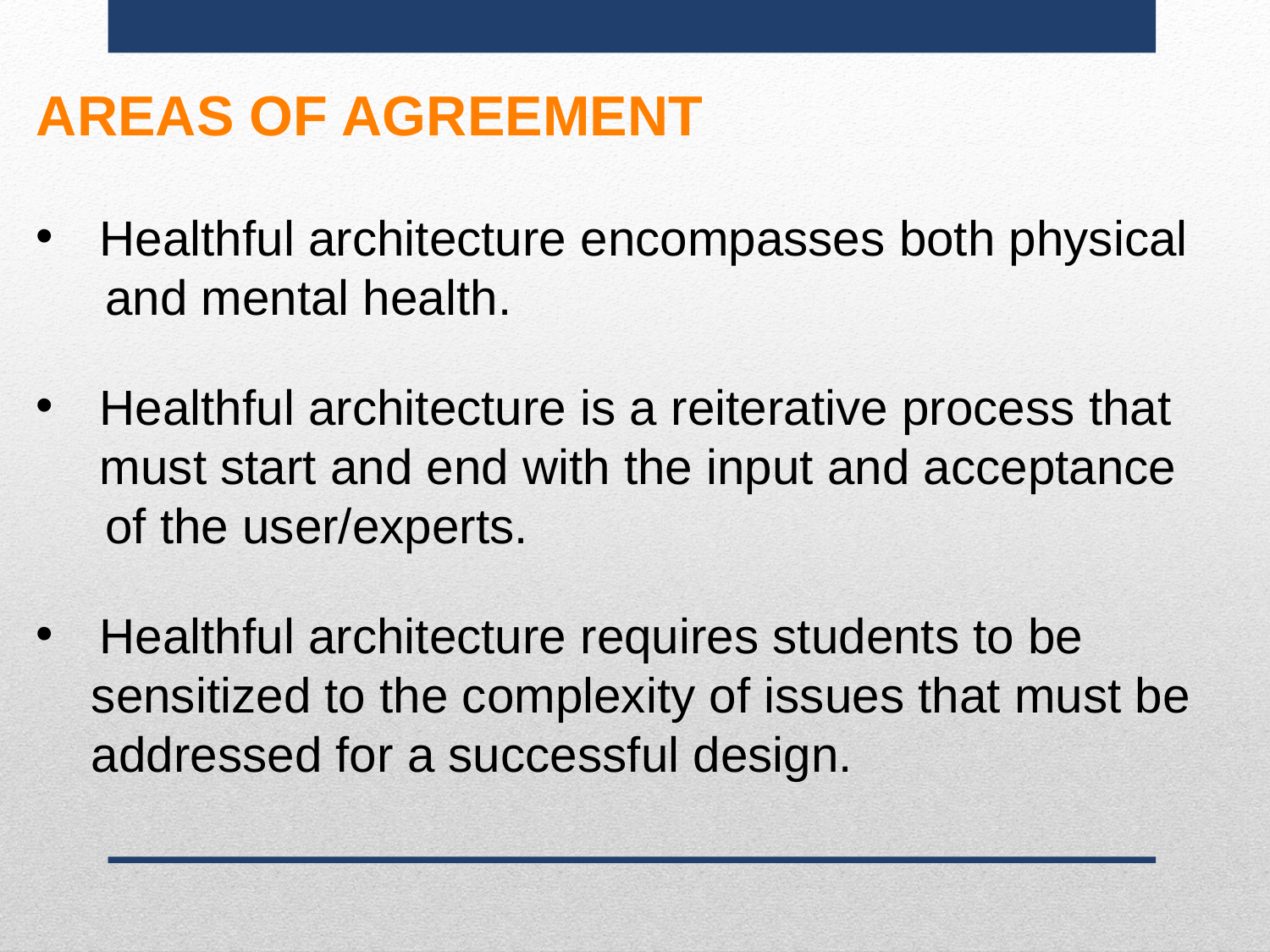

AREAS OF AGREEMENT

Healthful architecture encompasses both physical
     and mental health.

Healthful architecture is a reiterative process that     must start and end with the input and acceptance
     of the user/experts.

Healthful architecture requires students to be
    sensitized to the complexity of issues that must be
    addressed for a successful design.